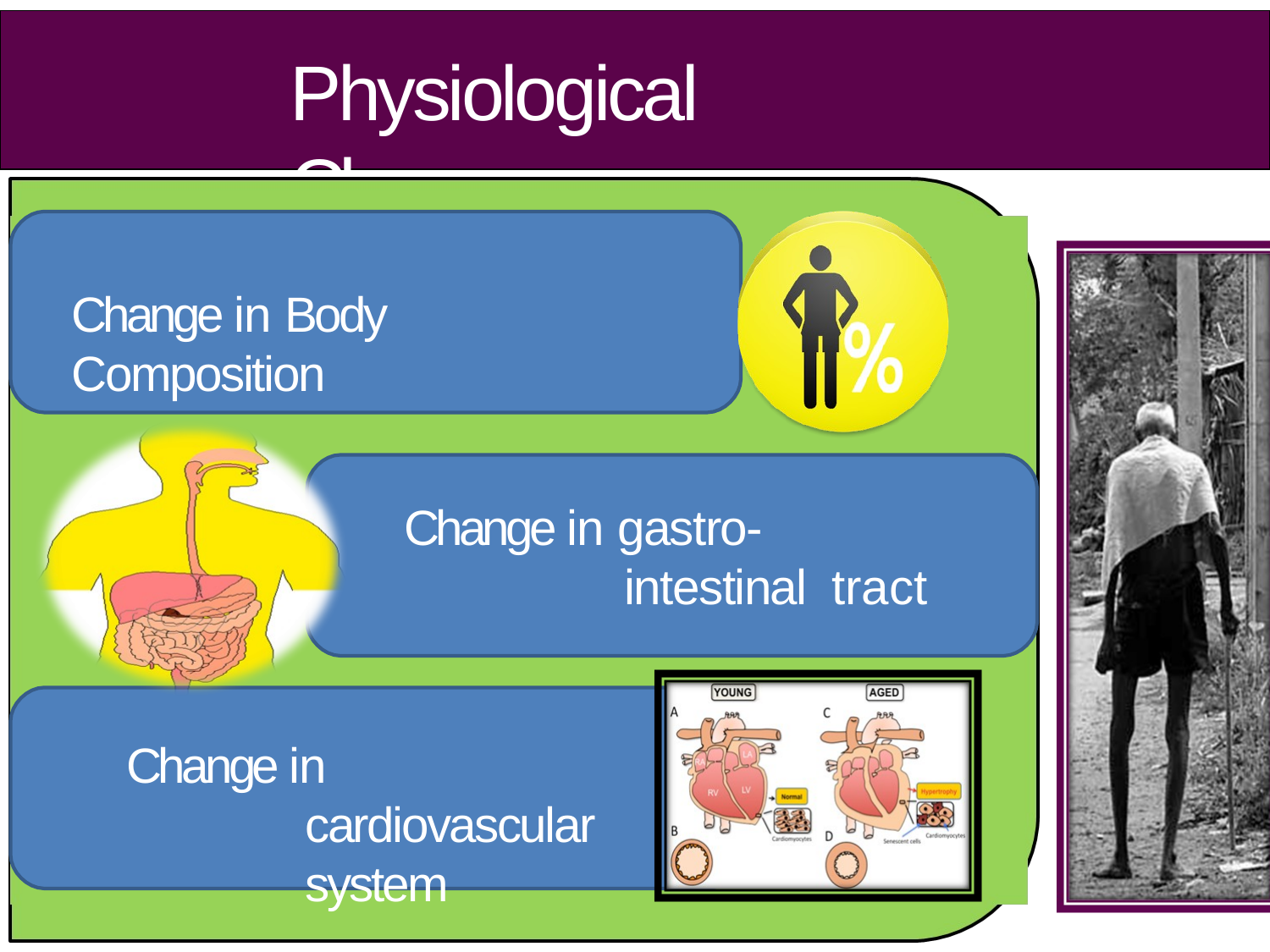

# Physiological Changes

Change in Body Composition

Change in gastro-intestinal  tract

Change in cardiovascular  system